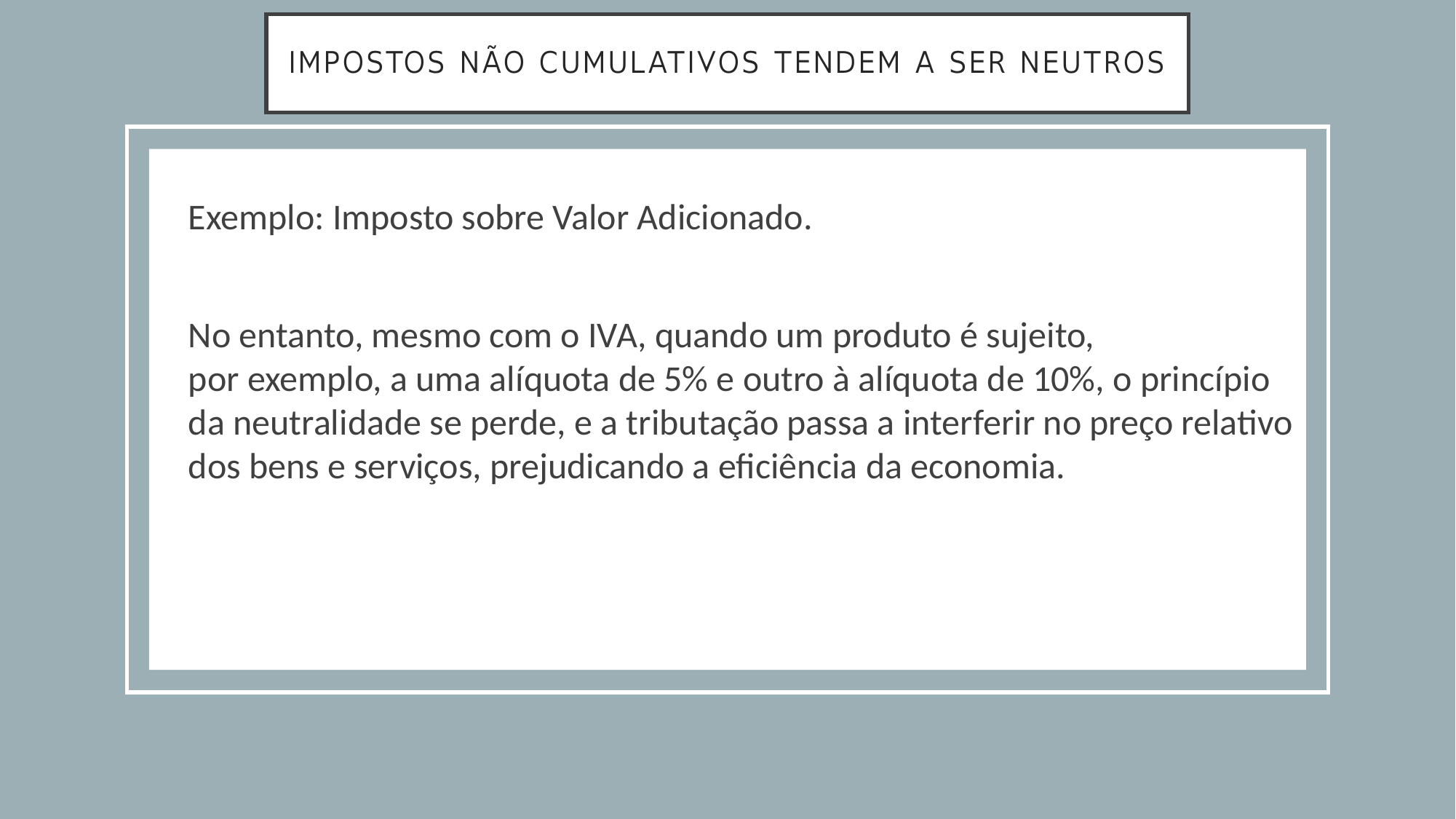

# IMPOSTOS NÃO Cumulativos TENDEM A SER NEUTROS

Exemplo: Imposto sobre Valor Adicionado.

No entanto, mesmo com o IVA, quando um produto é sujeito, por exemplo, a uma alíquota de 5% e outro à alíquota de 10%, o princípio da neutralidade se perde, e a tributação passa a interferir no preço relativo dos bens e serviços, prejudicando a eficiência da economia.